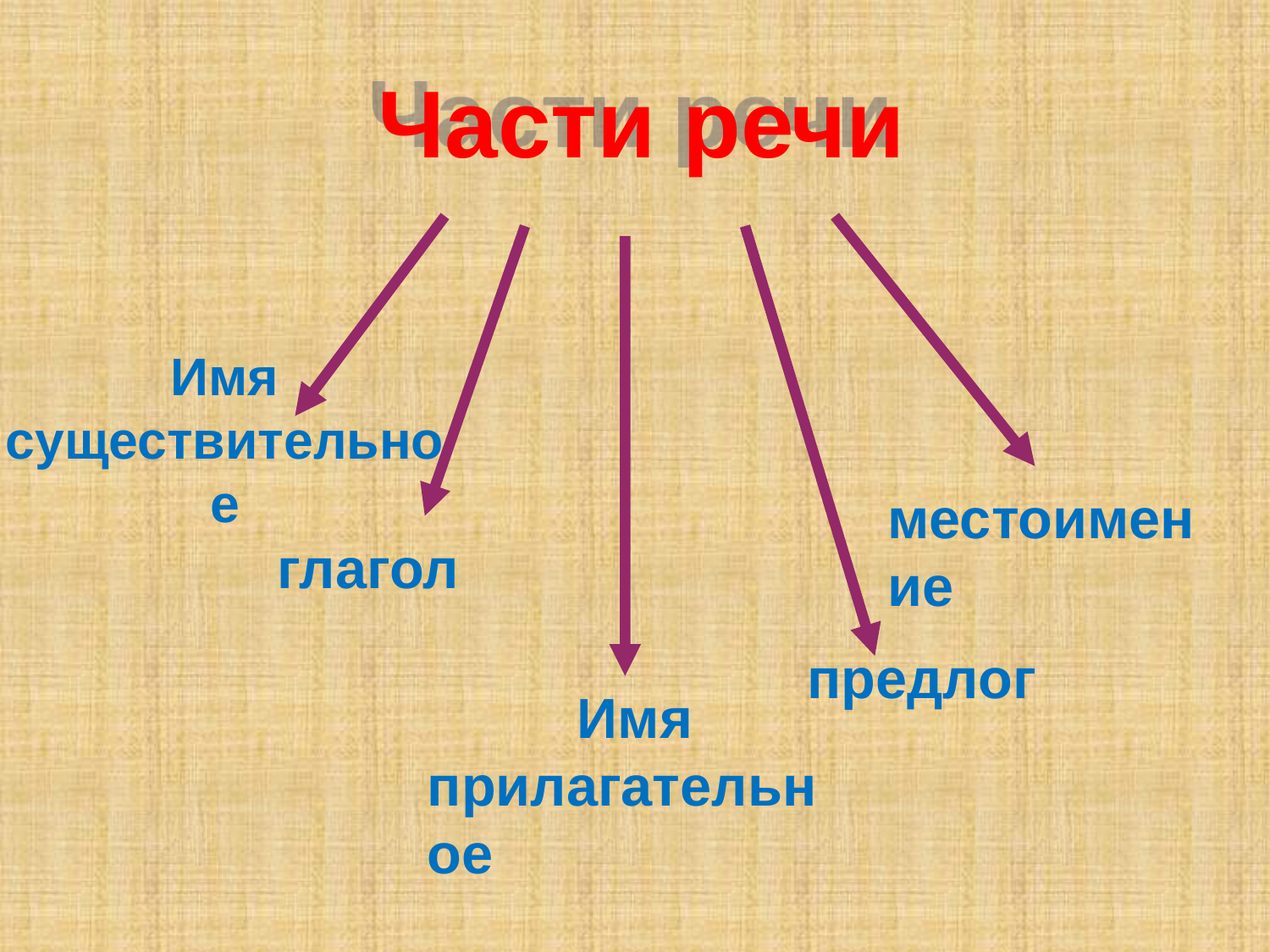

# Части речи

Имя существительное
местоимение
глагол
предлог
Имя
прилагательное